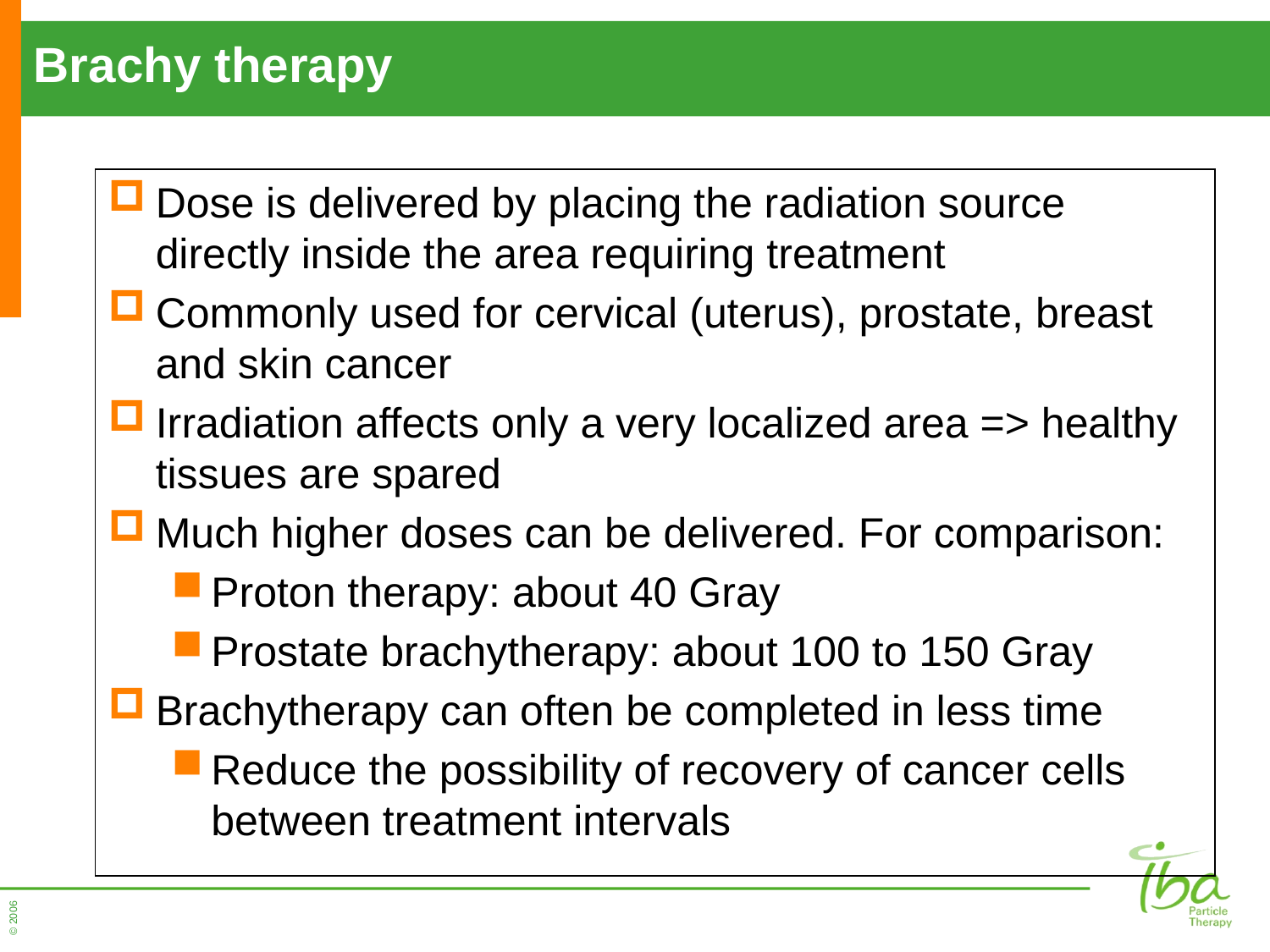

# Brachy therapy
Dose is delivered by placing the radiation source directly inside the area requiring treatment
Commonly used for cervical (uterus), prostate, breast and skin cancer
Irradiation affects only a very localized area => healthy tissues are spared
Much higher doses can be delivered. For comparison:
Proton therapy: about 40 Gray
Prostate brachytherapy: about 100 to 150 Gray
Brachytherapy can often be completed in less time
Reduce the possibility of recovery of cancer cells between treatment intervals